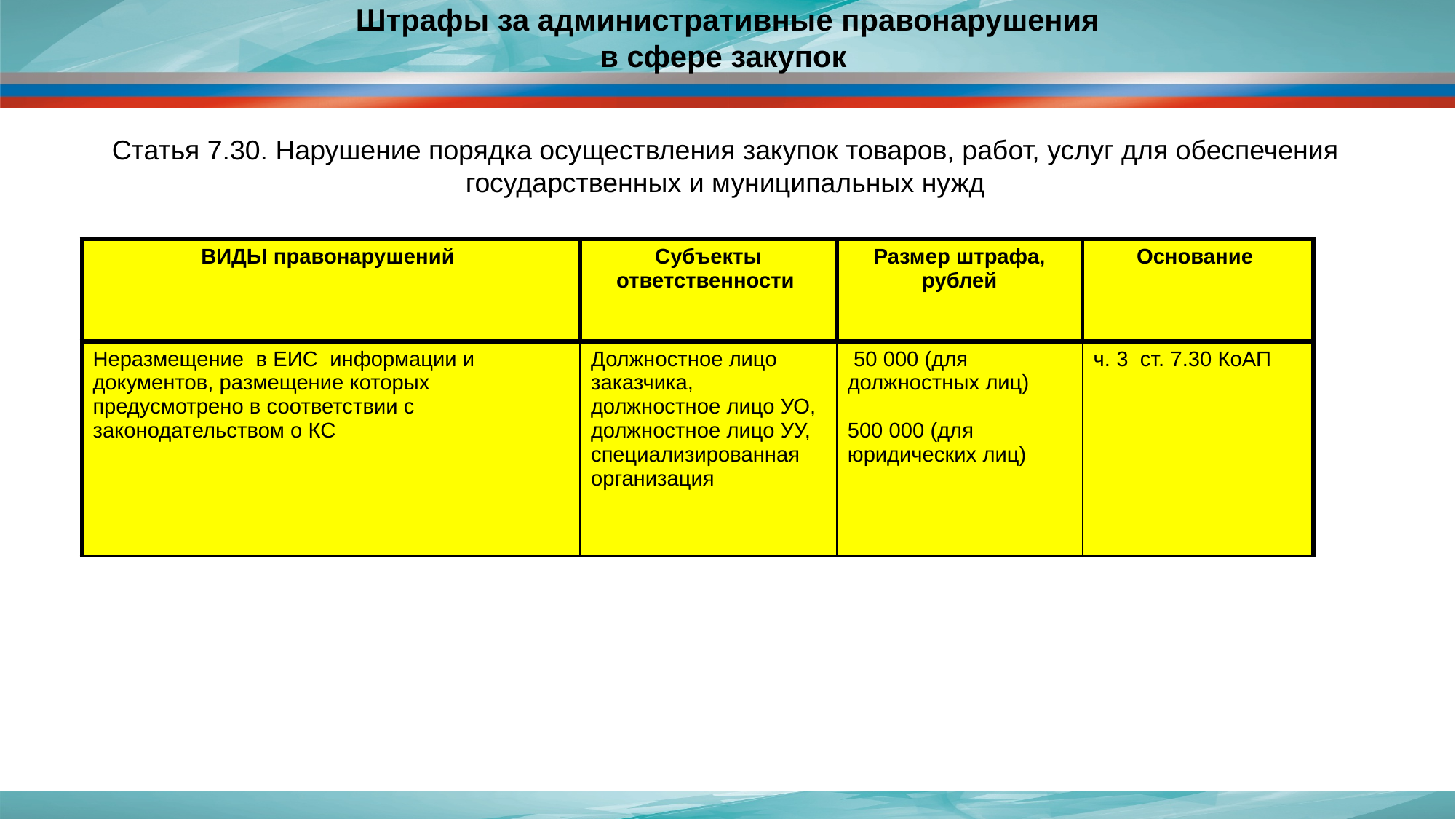

Штрафы за административные правонарушения
в сфере закупок
Статья 7.30. Нарушение порядка осуществления закупок товаров, работ, услуг для обеспечения государственных и муниципальных нужд
| ВИДЫ правонарушений | Субъекты ответственности | Размер штрафа, рублей | Основание |
| --- | --- | --- | --- |
| Неразмещение в ЕИС информации и документов, размещение которых предусмотрено в соответствии с законодательством о КС | Должностное лицо заказчика, должностное лицо УО, должностное лицо УУ, специализированная организация | 50 000 (для должностных лиц) 500 000 (для юридических лиц) | ч. 3 ст. 7.30 КоАП |